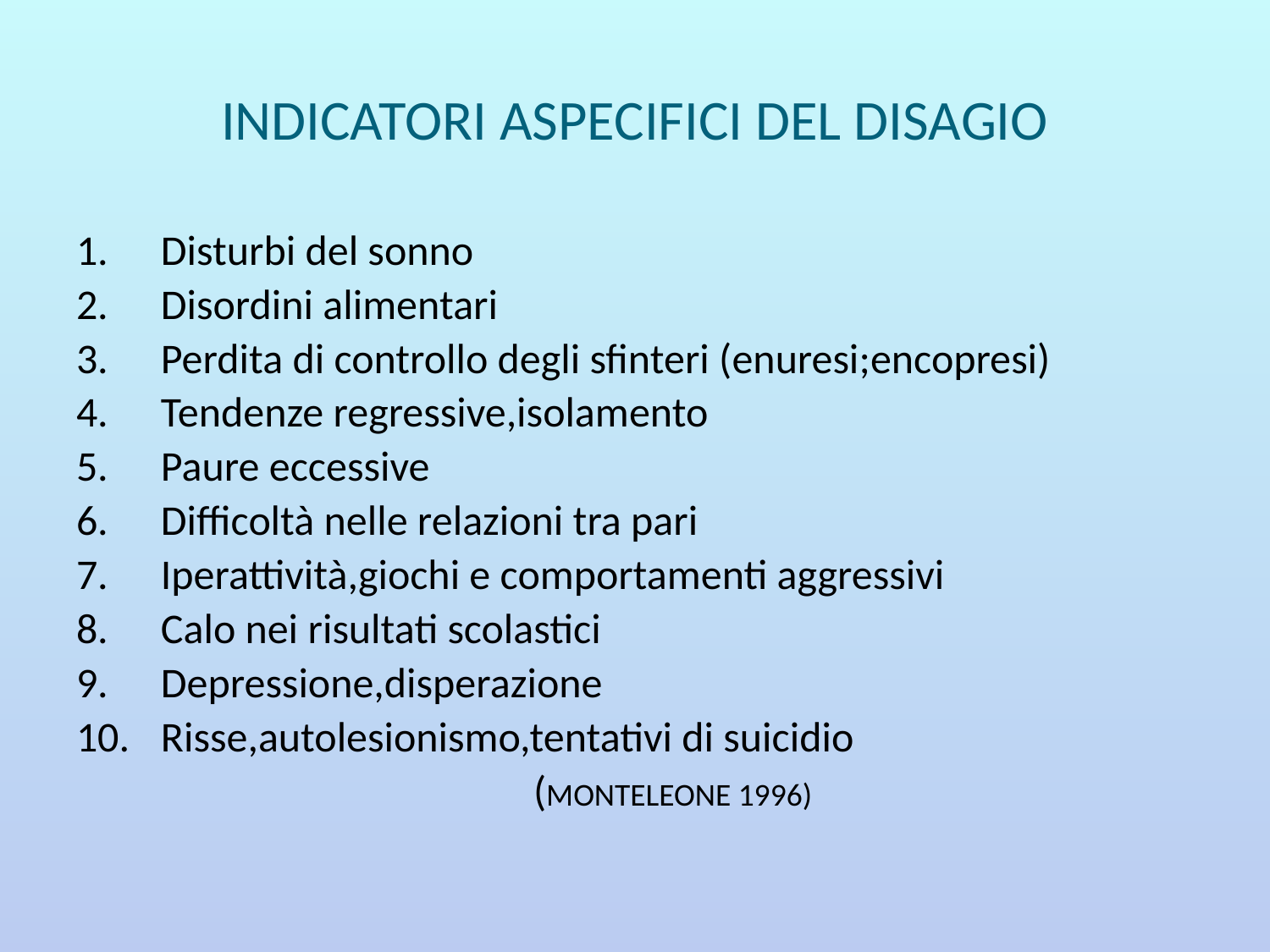

# INDICATORI ASPECIFICI DEL DISAGIO
Disturbi del sonno
Disordini alimentari
Perdita di controllo degli sfinteri (enuresi;encopresi)
Tendenze regressive,isolamento
Paure eccessive
Difficoltà nelle relazioni tra pari
Iperattività,giochi e comportamenti aggressivi
Calo nei risultati scolastici
Depressione,disperazione
Risse,autolesionismo,tentativi di suicidio
                                                (MONTELEONE 1996)